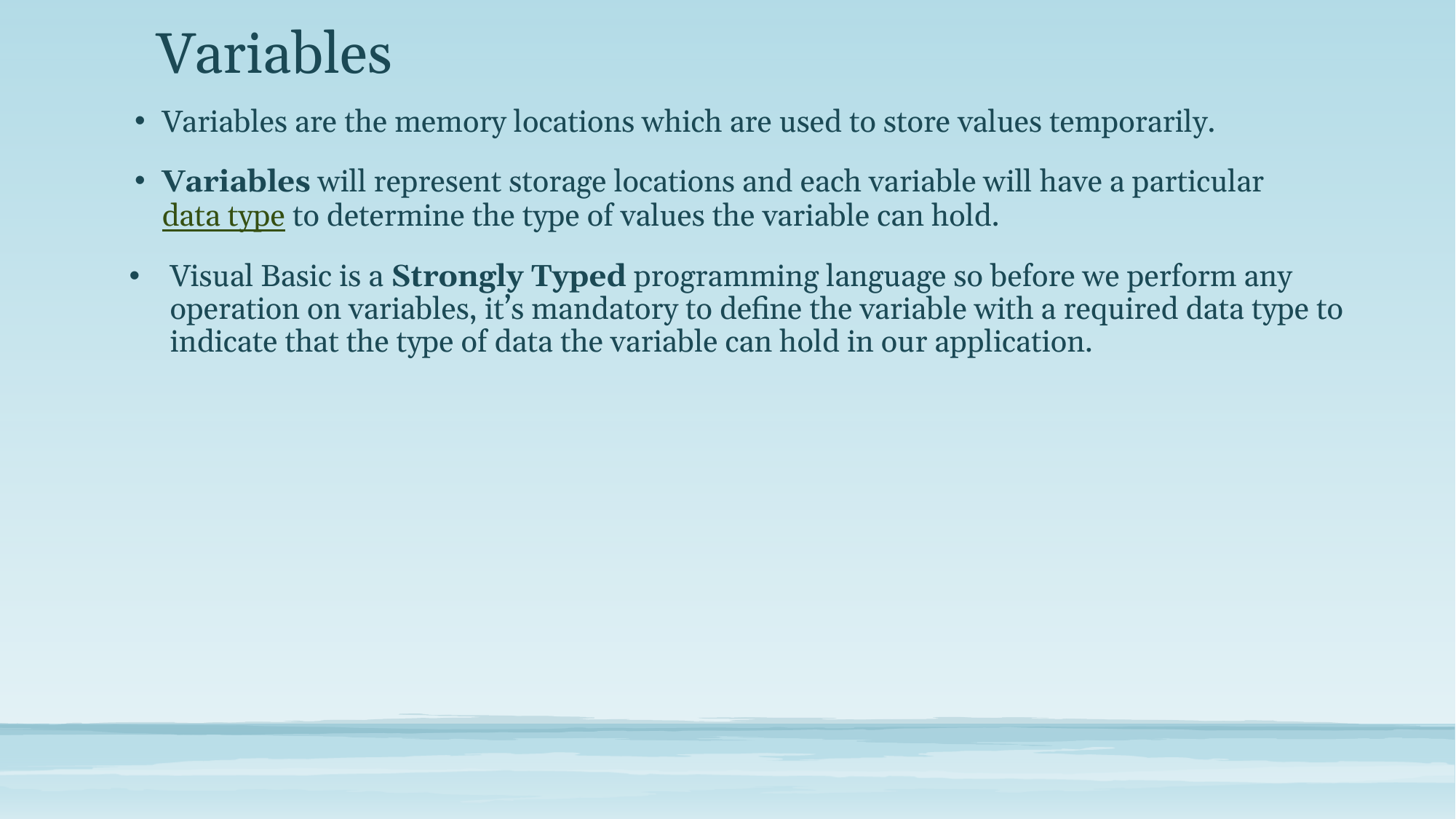

# Variables
Variables are the memory locations which are used to store values temporarily.
Variables will represent storage locations and each variable will have a particular data type to determine the type of values the variable can hold.
Visual Basic is a Strongly Typed programming language so before we perform any operation on variables, it’s mandatory to define the variable with a required data type to indicate that the type of data the variable can hold in our application.